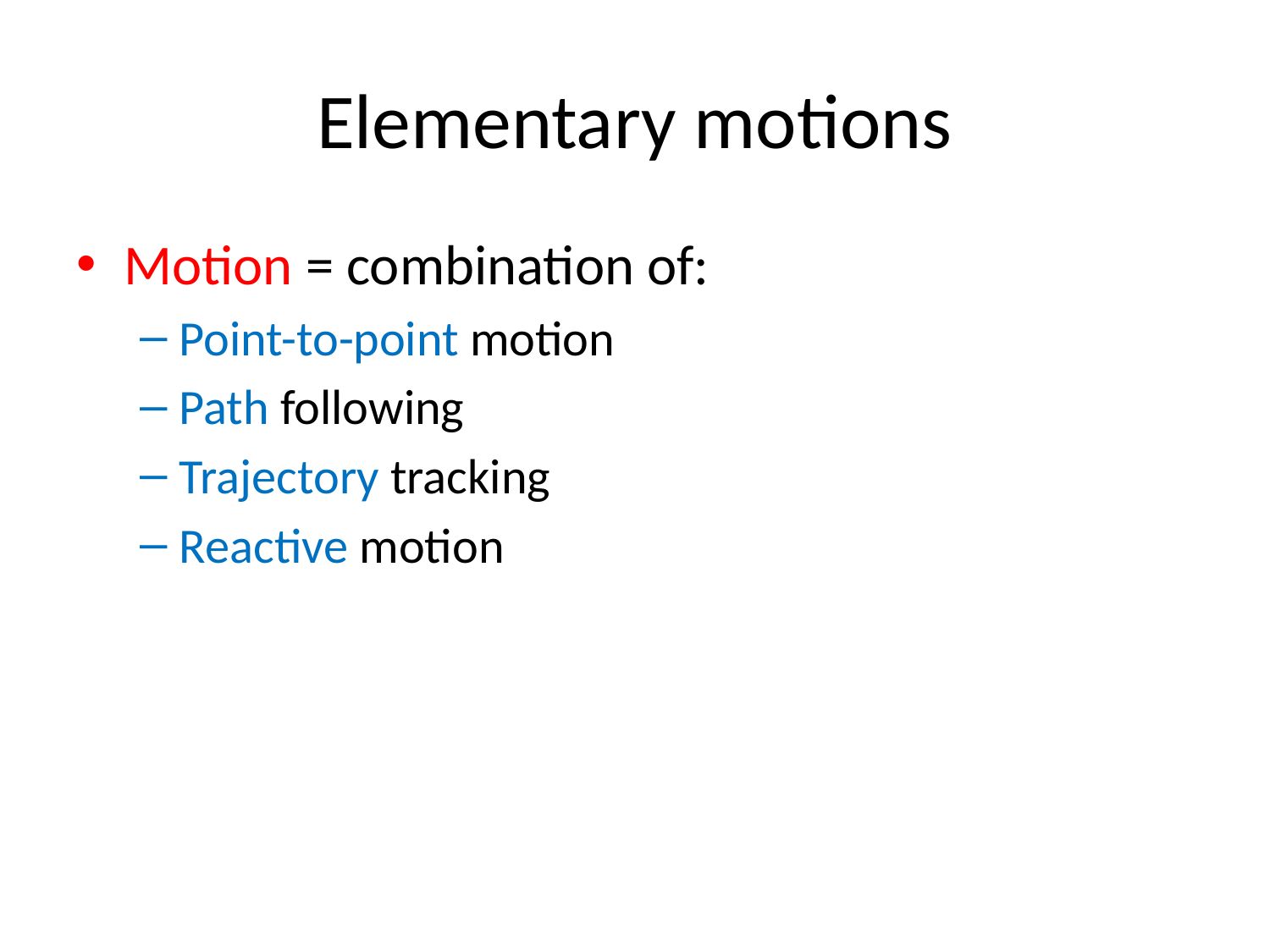

# Elementary motions
Motion = combination of:
Point-to-point motion
Path following
Trajectory tracking
Reactive motion